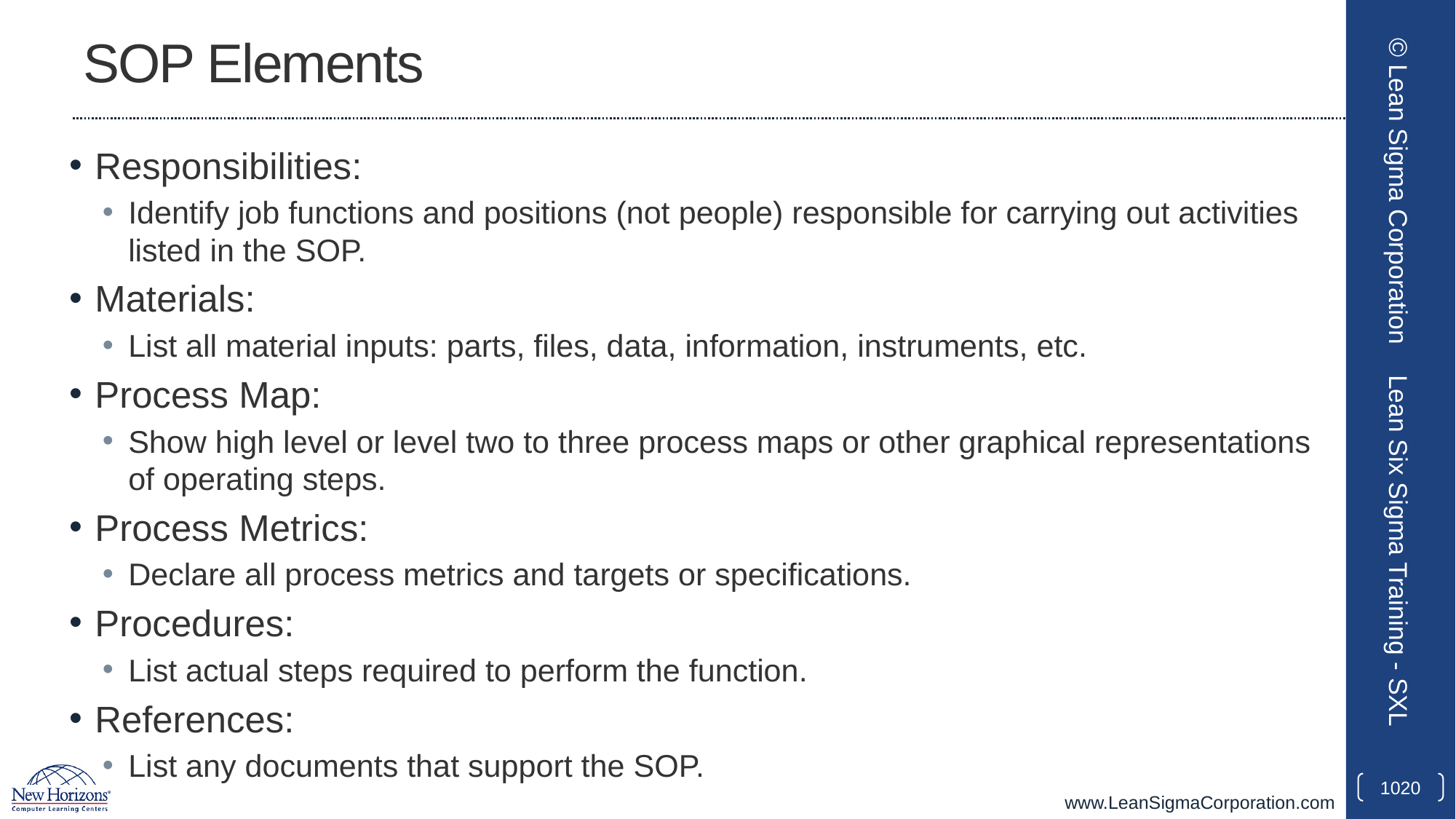

# SOP Elements
Responsibilities:
Identify job functions and positions (not people) responsible for carrying out activities listed in the SOP.
Materials:
List all material inputs: parts, files, data, information, instruments, etc.
Process Map:
Show high level or level two to three process maps or other graphical representations of operating steps.
Process Metrics:
Declare all process metrics and targets or specifications.
Procedures:
List actual steps required to perform the function.
References:
List any documents that support the SOP.

© Lean Sigma Corporation
Lean Six Sigma Training - SXL
1020